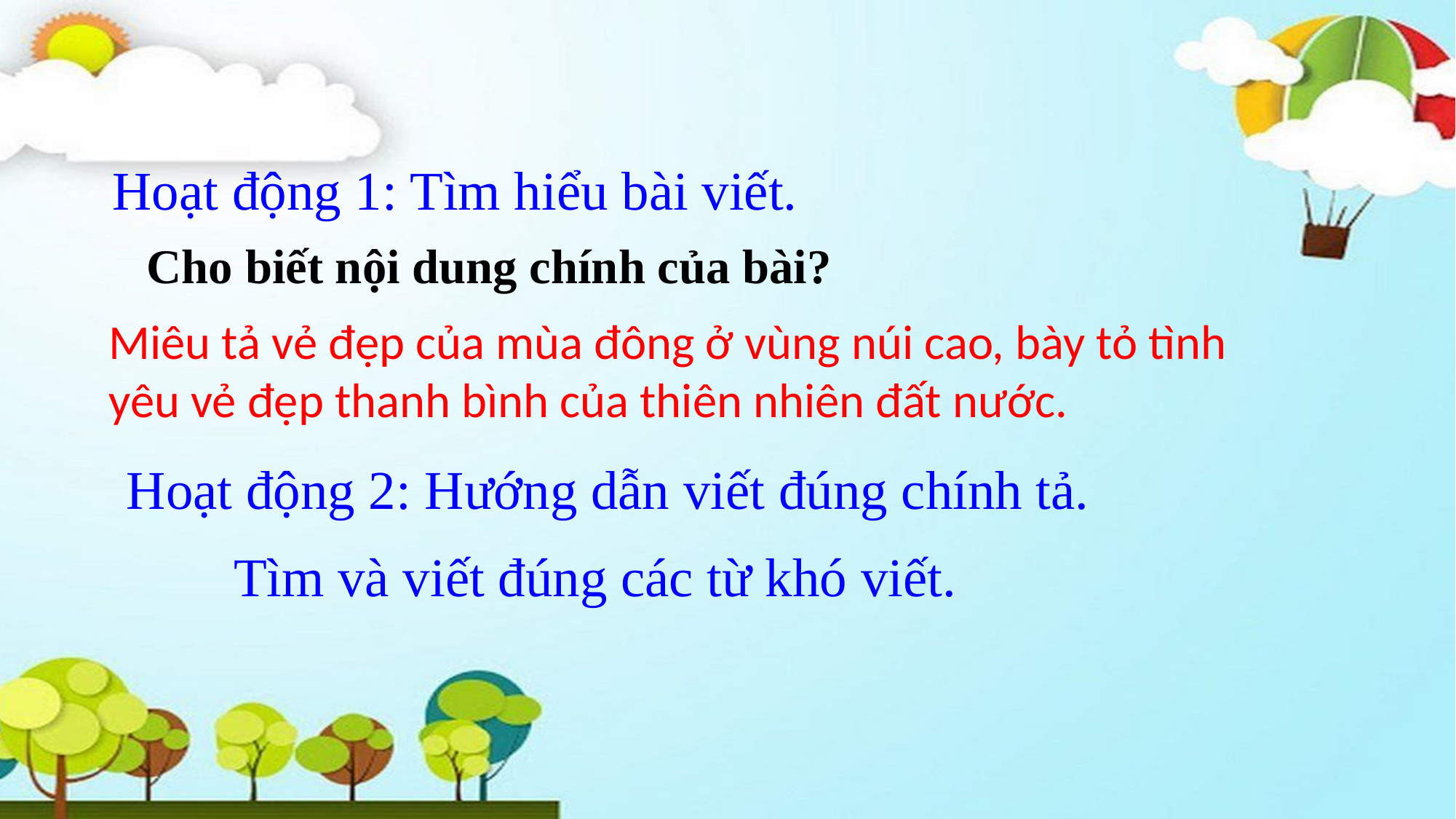

Hoạt động 1: Tìm hiểu bài viết.
Cho biết nội dung chính của bài?
Miêu tả vẻ đẹp của mùa đông ở vùng núi cao, bày tỏ tình yêu vẻ đẹp thanh bình của thiên nhiên đất nước.
Hoạt động 2: Hướng dẫn viết đúng chính tả.
Tìm và viết đúng các từ khó viết.